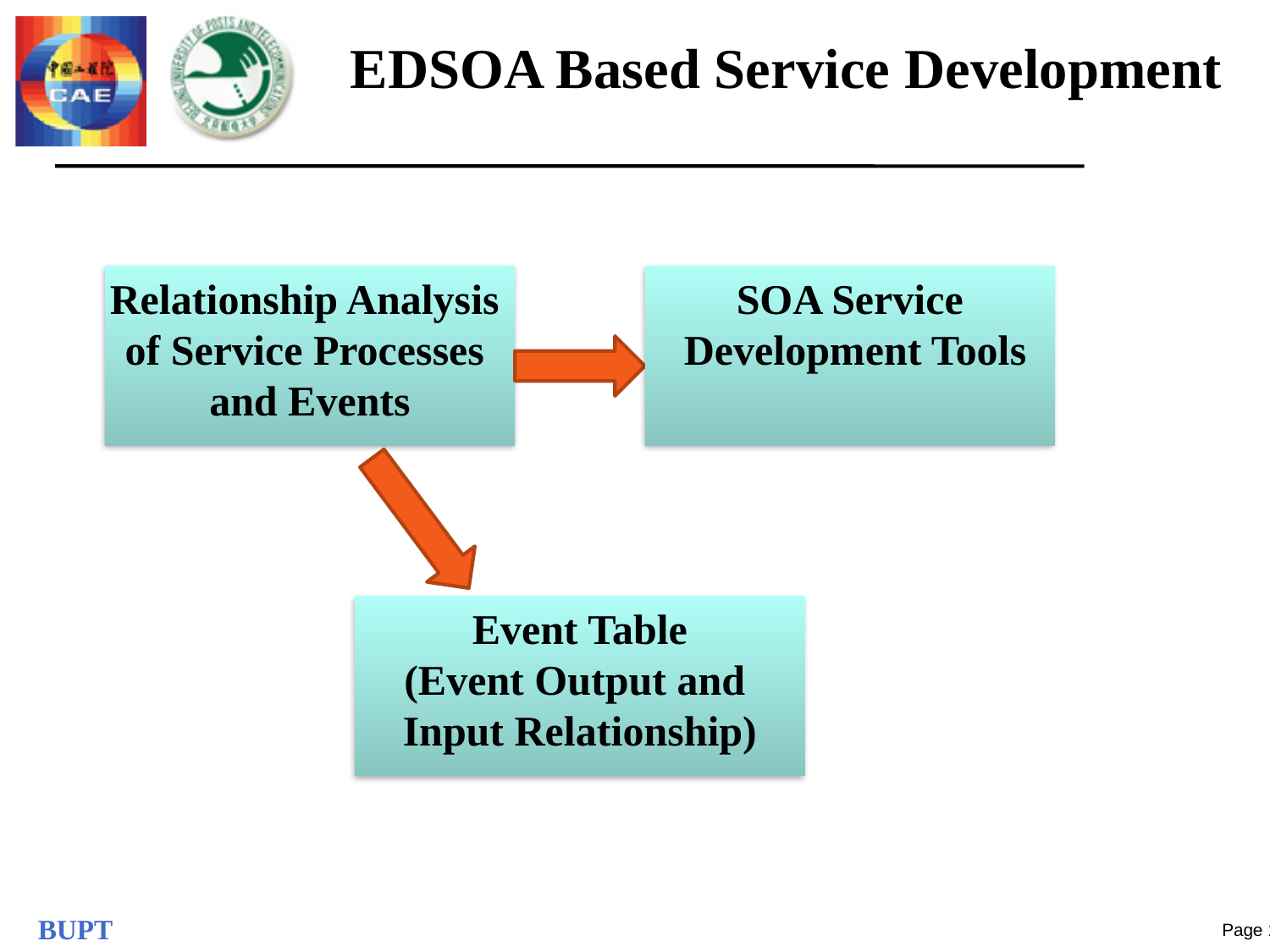

# EDSOA Based Service Development
Relationship Analysis
of Service Processes
and Events
SOA Service
 Development Tools

Event Table
(Event Output and
Input Relationship)